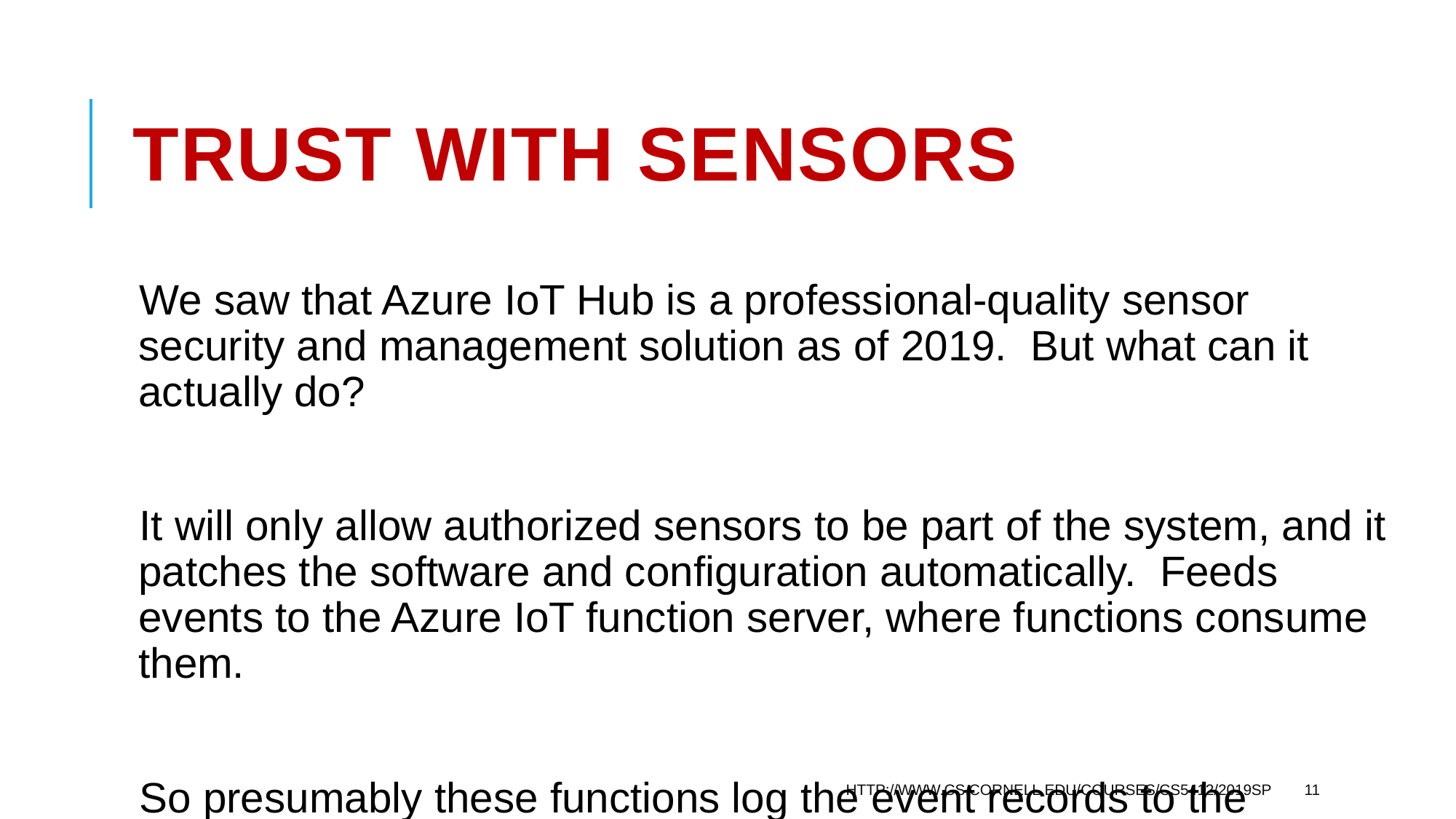

# Trust with Sensors
We saw that Azure IoT Hub is a professional-quality sensor security and management solution as of 2019.  But what can it actually do?

It will only allow authorized sensors to be part of the system, and it patches the software and configuration automatically.  Feeds events to the Azure IoT function server, where functions consume them.

So presumably these functions log the event records to the Blockchain.
http://www.cs.cornell.edu/courses/cs5412/2019sp
11